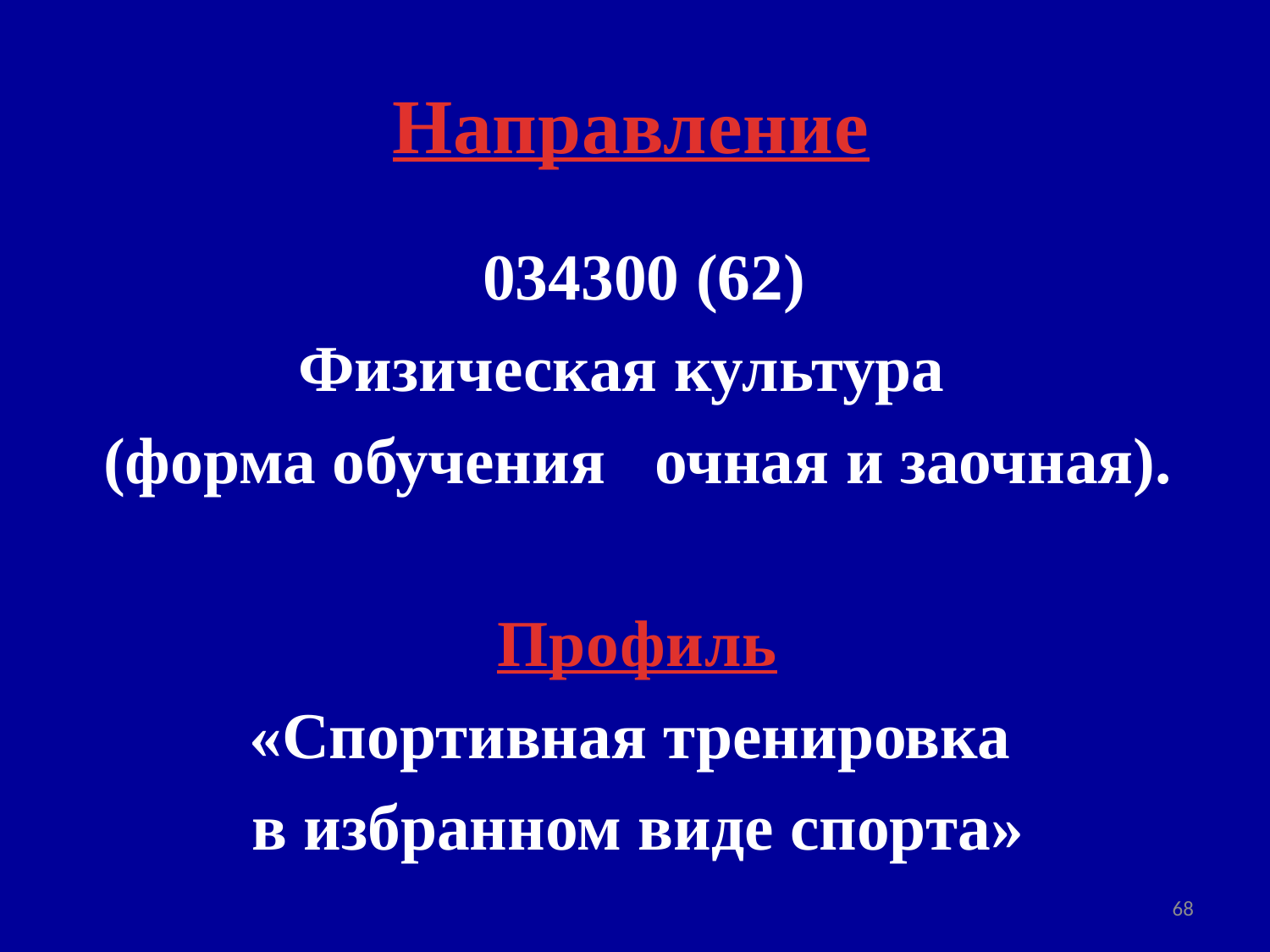

Направление
   034300 (62)
Физическая культура
 (форма обучения   очная и заочная).

 Профиль
«Спортивная тренировка
 в избранном виде спорта»
68